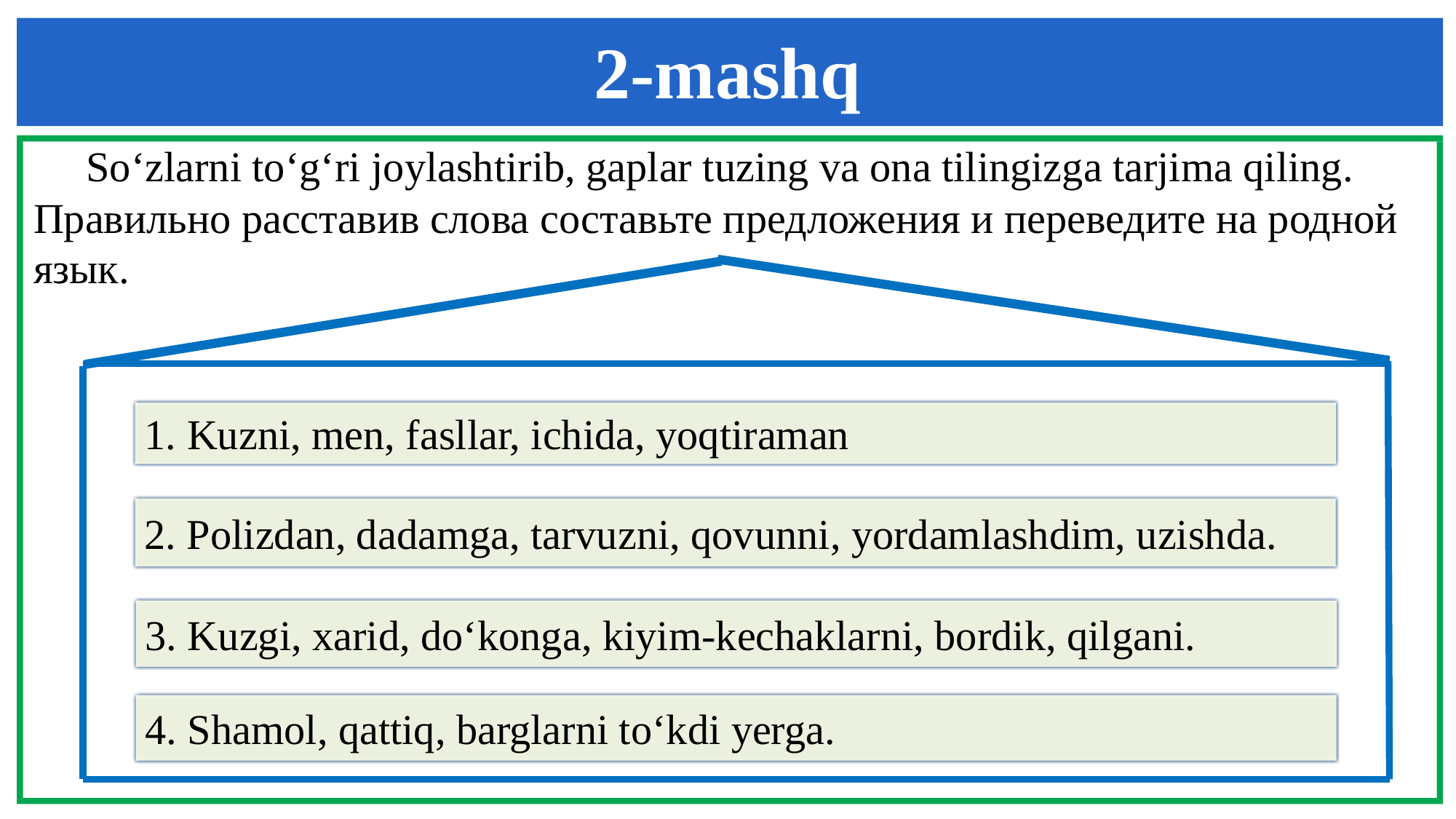

2-mashq
     So‘zlarni to‘g‘ri joylashtirib, gaplar tuzing va ona tilingizga tarjima qiling. Правильно расставив слова составьте предложения и переведите на родной  язык.

1. Kuzni, men, fasllar, ichida, yoqtiraman
2. Polizdan, dadamga, tarvuzni, qovunni, yordamlashdim, uzishda.
3. Kuzgi, xarid, do‘konga, kiyim-kechaklarni, bordik, qilgani.
4. Shamol, qattiq, barglarni to‘kdi yerga.